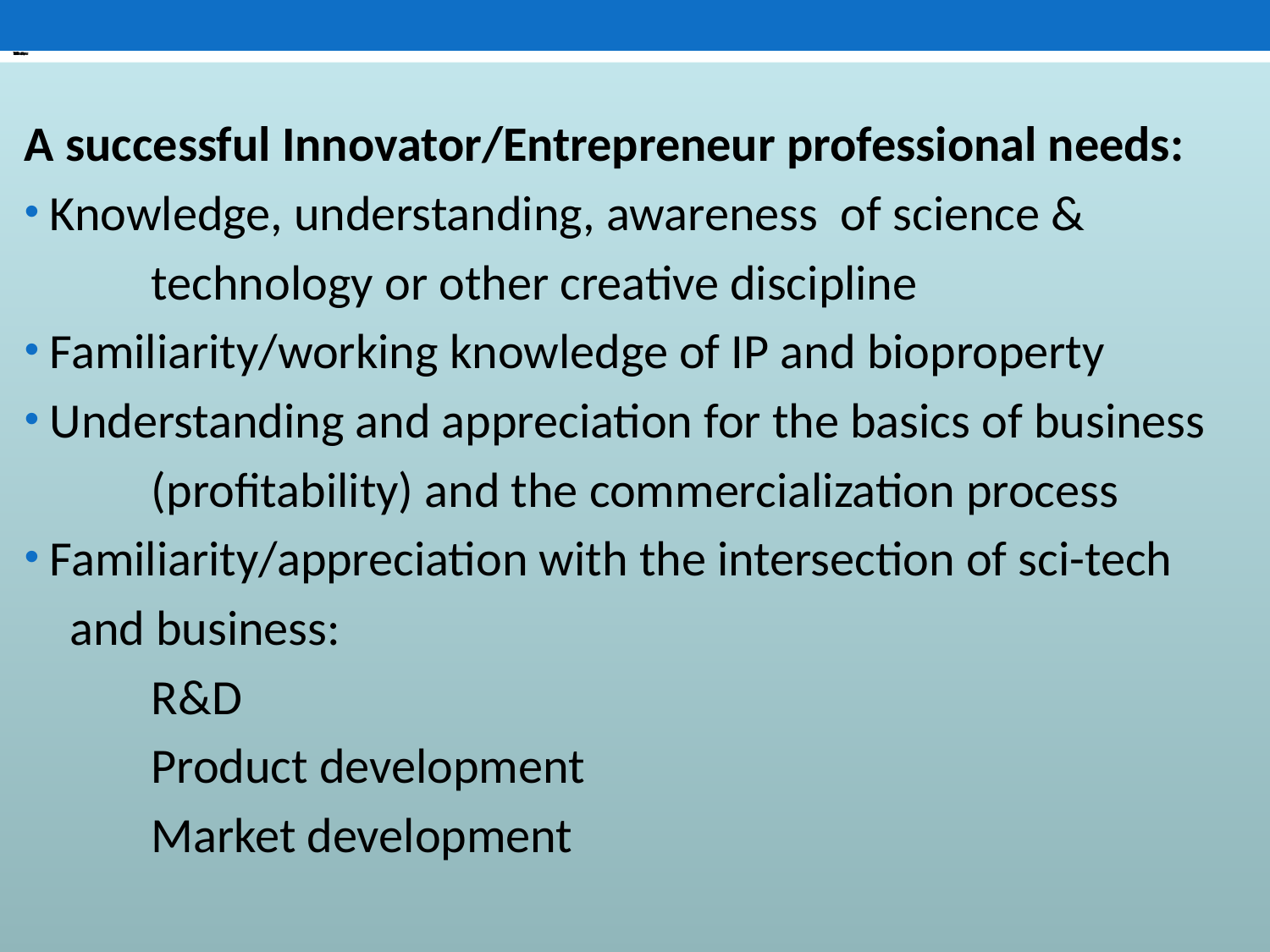

# The Essential Skills  of the Innovator/Entrepreneur
A successful Innovator/Entrepreneur professional needs:
Knowledge, understanding, awareness  of science &
	technology or other creative discipline
Familiarity/working knowledge of IP and bioproperty
Understanding and appreciation for the basics of business
	(profitability) and the commercialization process
Familiarity/appreciation with the intersection of sci-tech
    and business:
	R&D
	Product development
	Market development